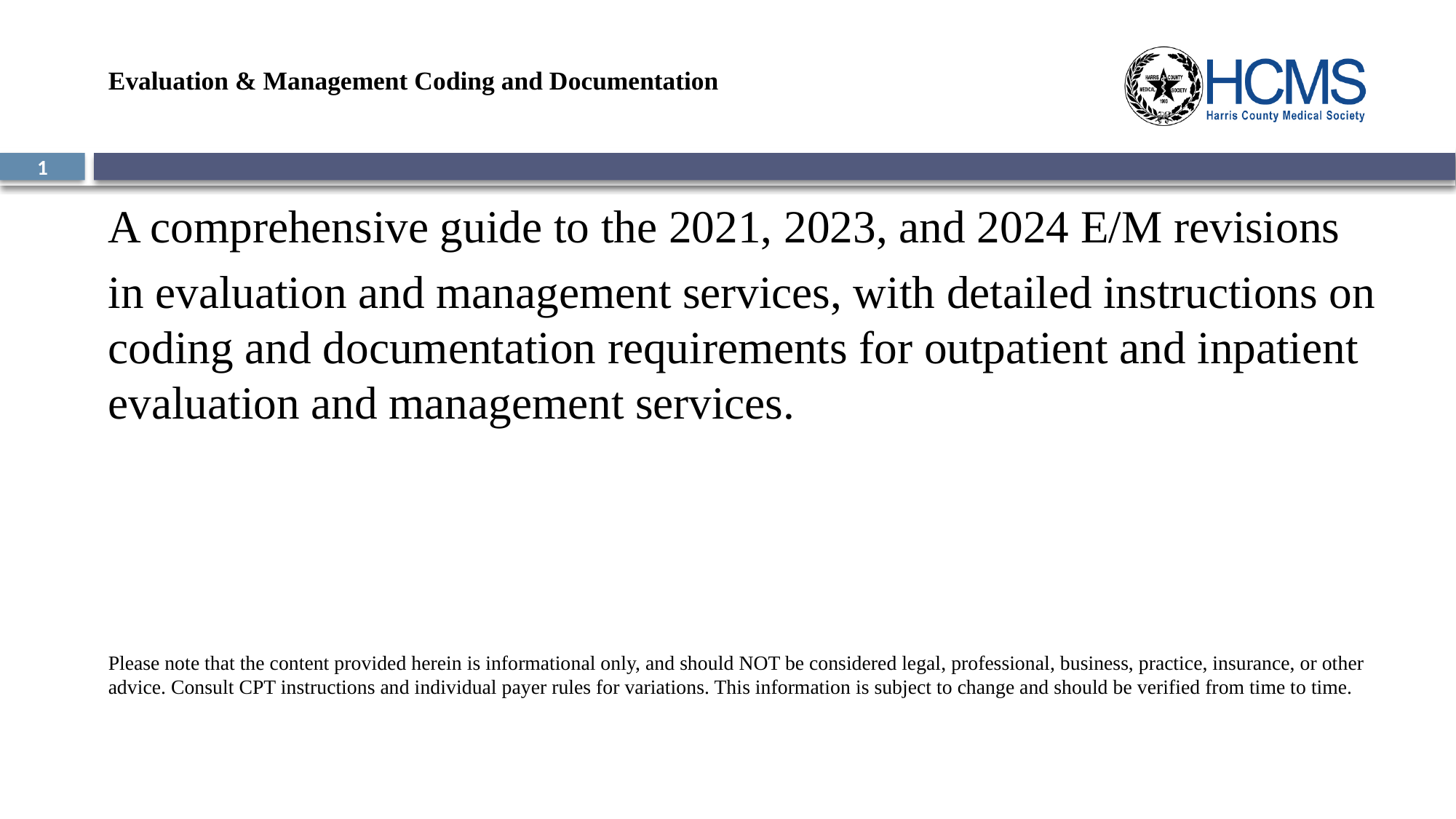

# Evaluation & Management Coding and Documentation
1
A comprehensive guide to the 2021, 2023, and 2024 E/M revisions
in evaluation and management services, with detailed instructions on coding and documentation requirements for outpatient and inpatient evaluation and management services.

Please note that the content provided herein is informational only, and should NOT be considered legal, professional, business, practice, insurance, or other advice. Consult CPT instructions and individual payer rules for variations. This information is subject to change and should be verified from time to time.